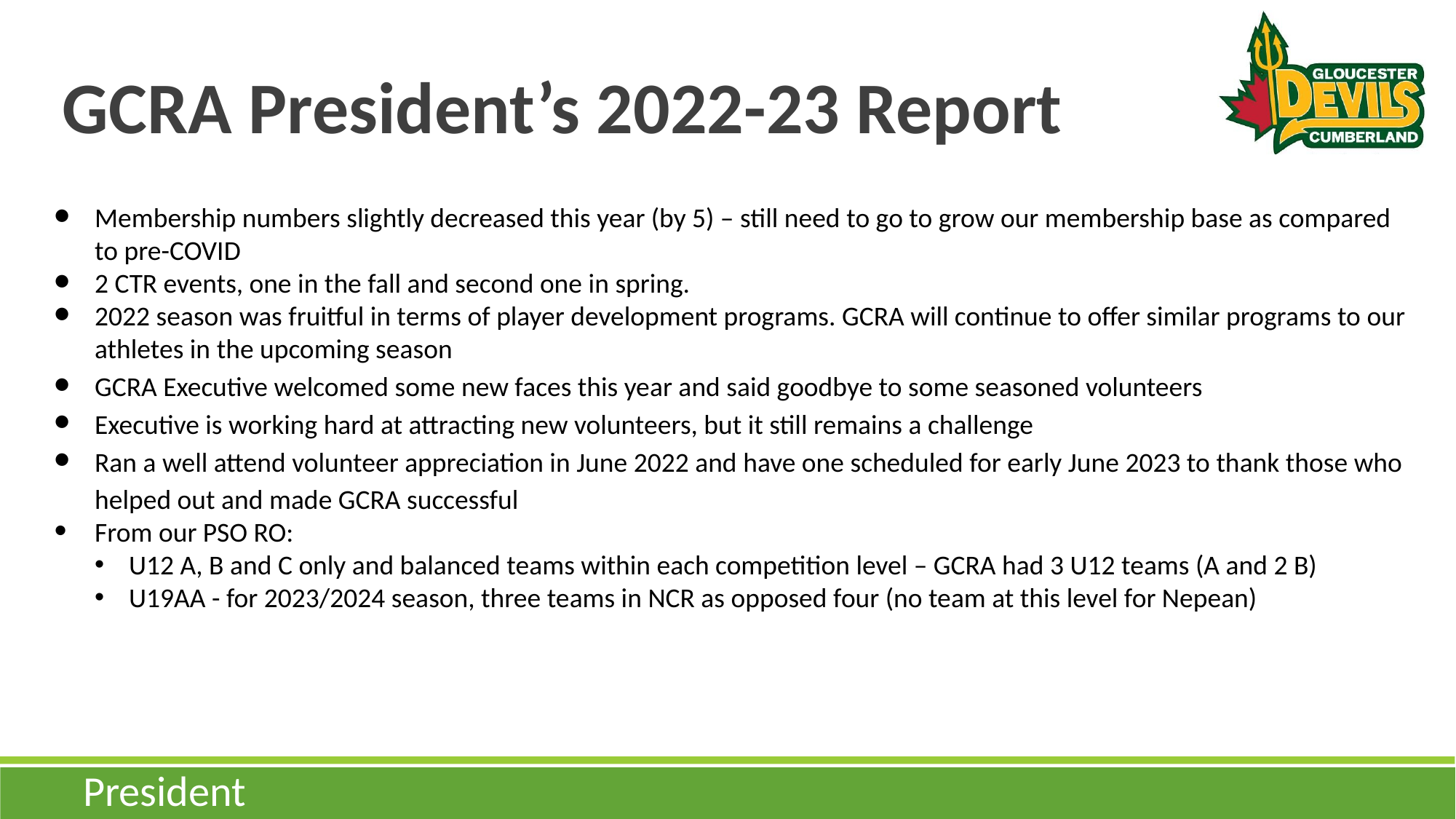

# GCRA President’s 2022-23 Report

Membership numbers slightly decreased this year (by 5) – still need to go to grow our membership base as compared to pre-COVID
2 CTR events, one in the fall and second one in spring.
2022 season was fruitful in terms of player development programs. GCRA will continue to offer similar programs to our athletes in the upcoming season
GCRA Executive welcomed some new faces this year and said goodbye to some seasoned volunteers
Executive is working hard at attracting new volunteers, but it still remains a challenge
Ran a well attend volunteer appreciation in June 2022 and have one scheduled for early June 2023 to thank those who helped out and made GCRA successful
From our PSO RO:
U12 A, B and C only and balanced teams within each competition level – GCRA had 3 U12 teams (A and 2 B)
U19AA - for 2023/2024 season, three teams in NCR as opposed four (no team at this level for Nepean)

President